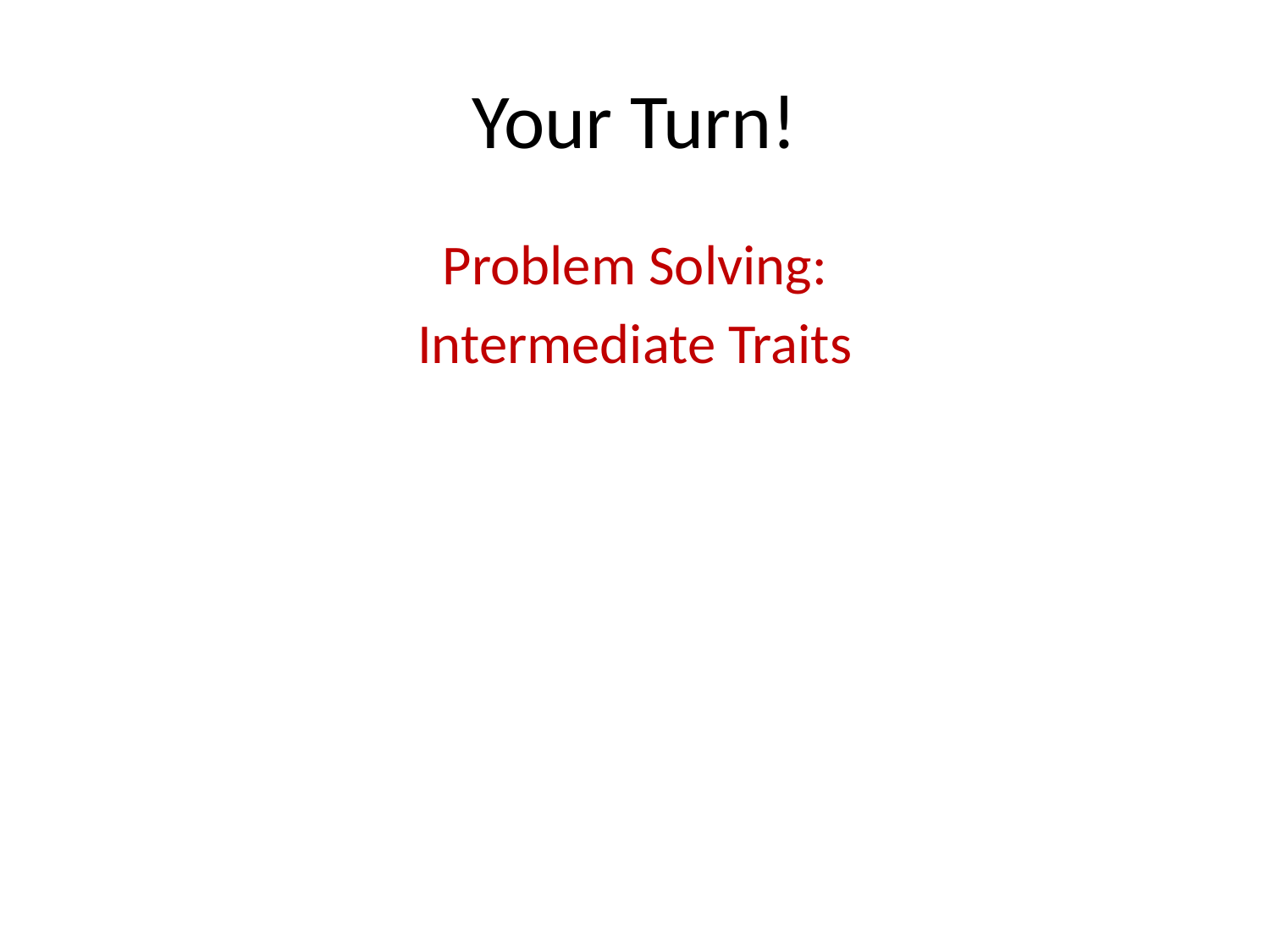

# Your Turn!
Problem Solving:
Intermediate Traits